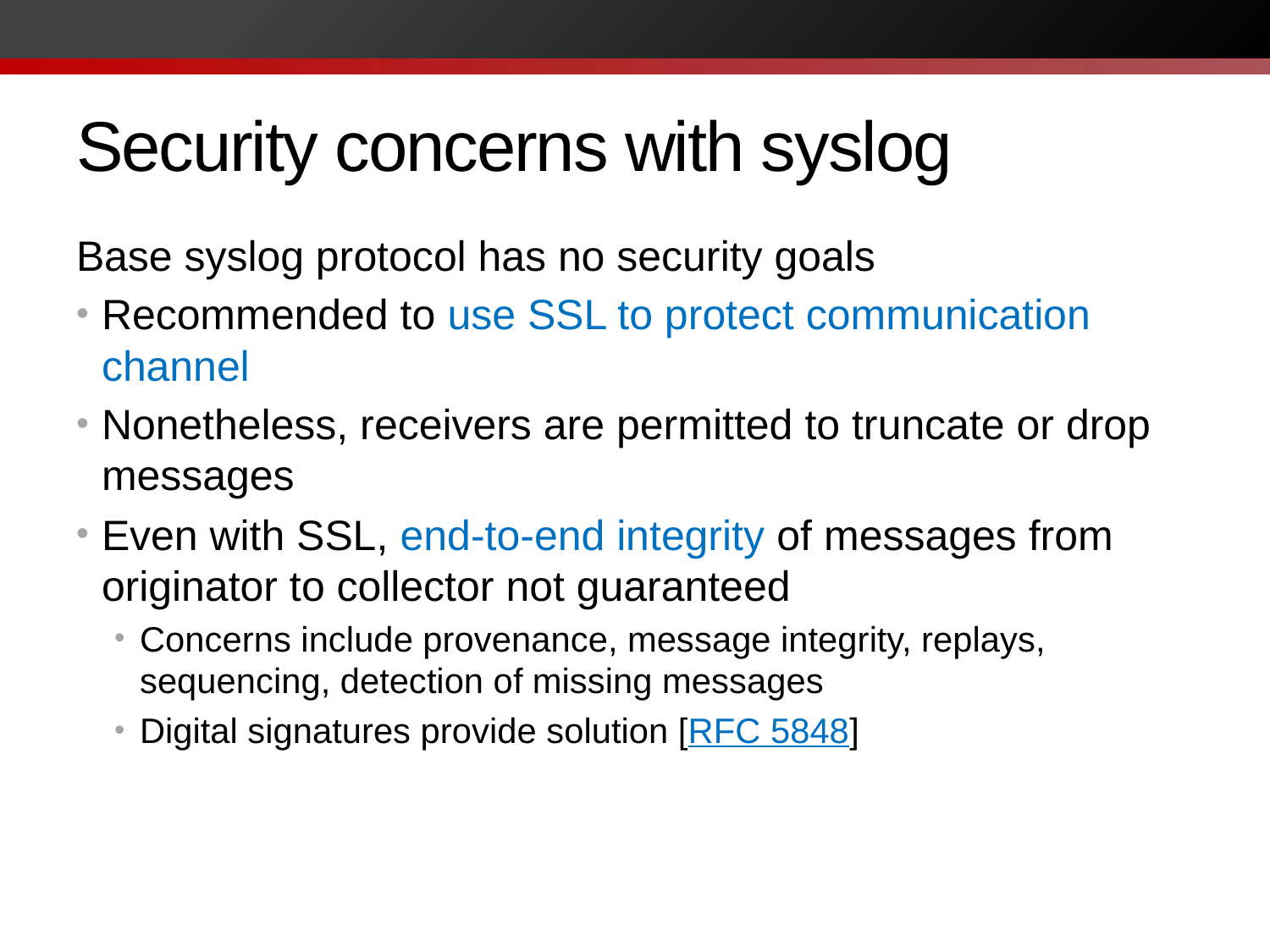

# Security concerns with syslog
Base syslog protocol has no security goals
Recommended to use SSL to protect communication channel
Nonetheless, receivers are permitted to truncate or drop messages
Even with SSL, end-to-end integrity of messages from originator to collector not guaranteed
Concerns include provenance, message integrity, replays, sequencing, detection of missing messages
Digital signatures provide solution [RFC 5848]